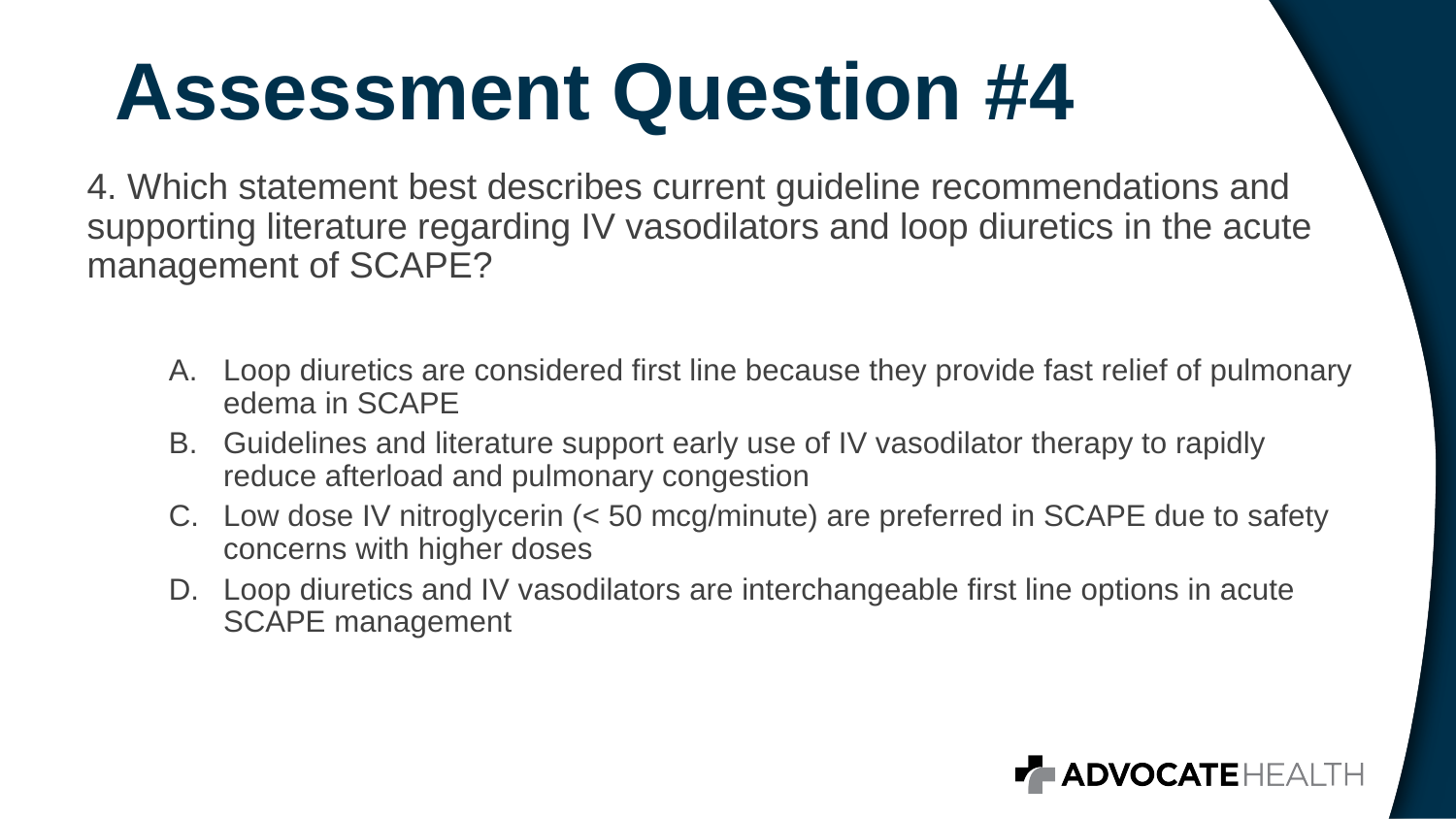

# Assessment Question #4
4. Which statement best describes current guideline recommendations and supporting literature regarding IV vasodilators and loop diuretics in the acute management of SCAPE?

Loop diuretics are considered first line because they provide fast relief of pulmonary edema in SCAPE
Guidelines and literature support early use of IV vasodilator therapy to rapidly reduce afterload and pulmonary congestion
Low dose IV nitroglycerin (< 50 mcg/minute) are preferred in SCAPE due to safety concerns with higher doses
Loop diuretics and IV vasodilators are interchangeable first line options in acute SCAPE management